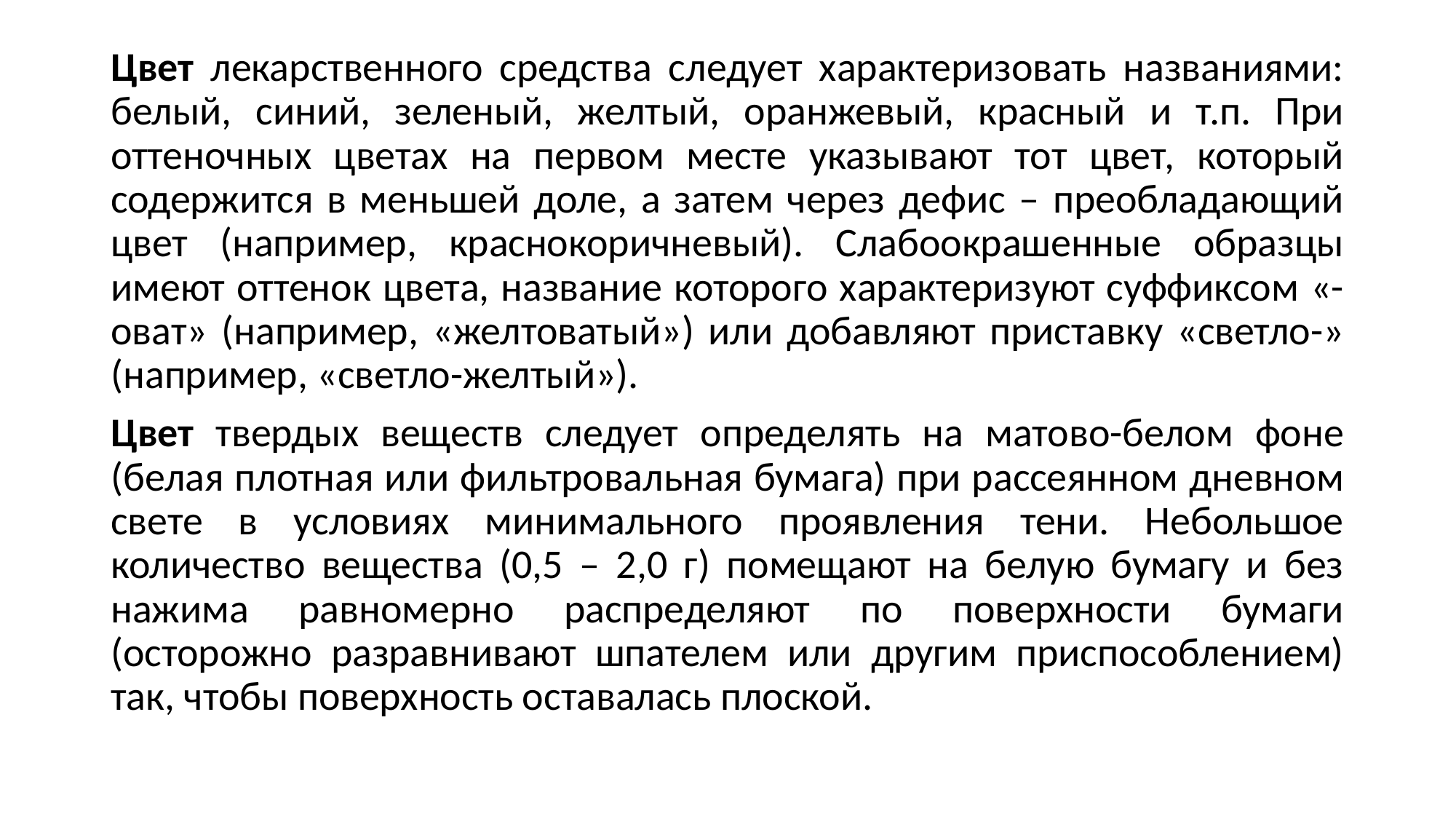

Цвет лекарственного средства следует характеризовать названиями: белый, синий, зеленый, желтый, оранжевый, красный и т.п. При оттеночных цветах на первом месте указывают тот цвет, который содержится в меньшей доле, а затем через дефис – преобладающий цвет (например, краснокоричневый). Слабоокрашенные образцы имеют оттенок цвета, название которого характеризуют суффиксом «-оват» (например, «желтоватый») или добавляют приставку «светло-» (например, «светло-желтый»).
Цвет твердых веществ следует определять на матово-белом фоне (белая плотная или фильтровальная бумага) при рассеянном дневном свете в условиях минимального проявления тени. Небольшое количество вещества (0,5 – 2,0 г) помещают на белую бумагу и без нажима равномерно распределяют по поверхности бумаги (осторожно разравнивают шпателем или другим приспособлением) так, чтобы поверхность оставалась плоской.